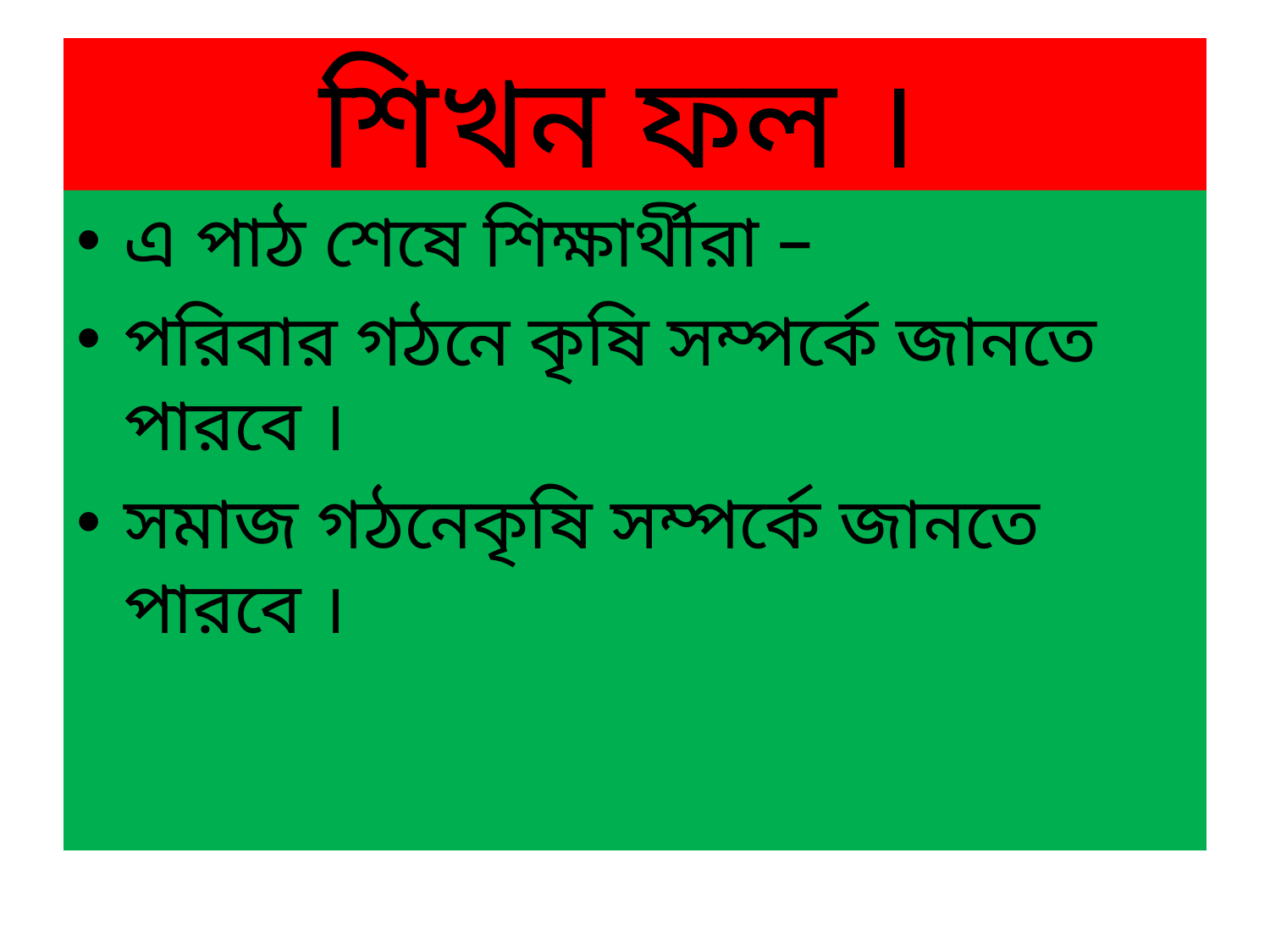

# শিখন ফল ।
এ পাঠ শেষে শিক্ষার্থীরা –
পরিবার গঠনে কৃষি সম্পর্কে জানতে পারবে ।
সমাজ গঠনেকৃষি সম্পর্কে জানতে পারবে ।